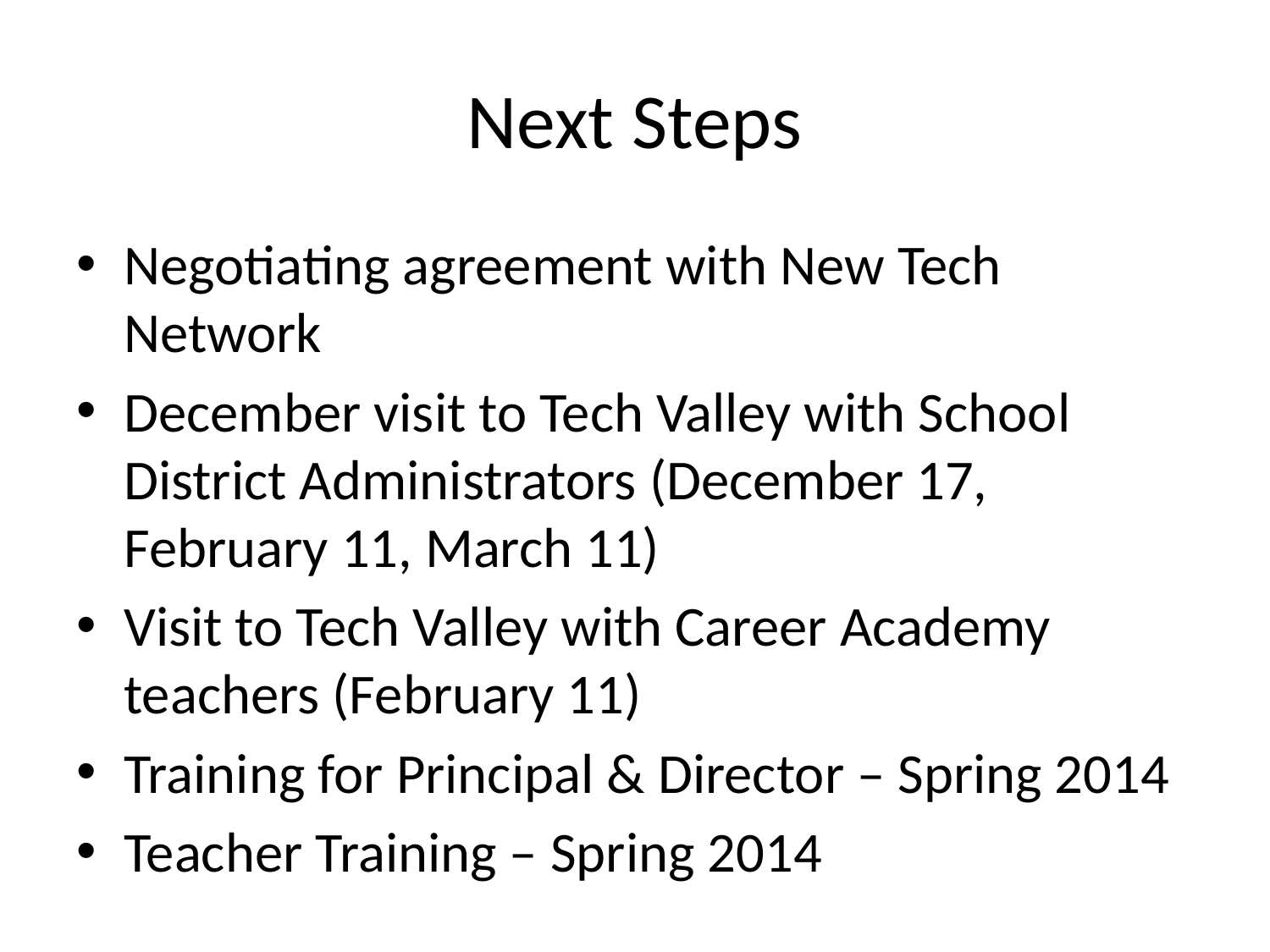

# Next Steps
Negotiating agreement with New Tech Network
December visit to Tech Valley with School District Administrators (December 17, February 11, March 11)
Visit to Tech Valley with Career Academy teachers (February 11)
Training for Principal & Director – Spring 2014
Teacher Training – Spring 2014